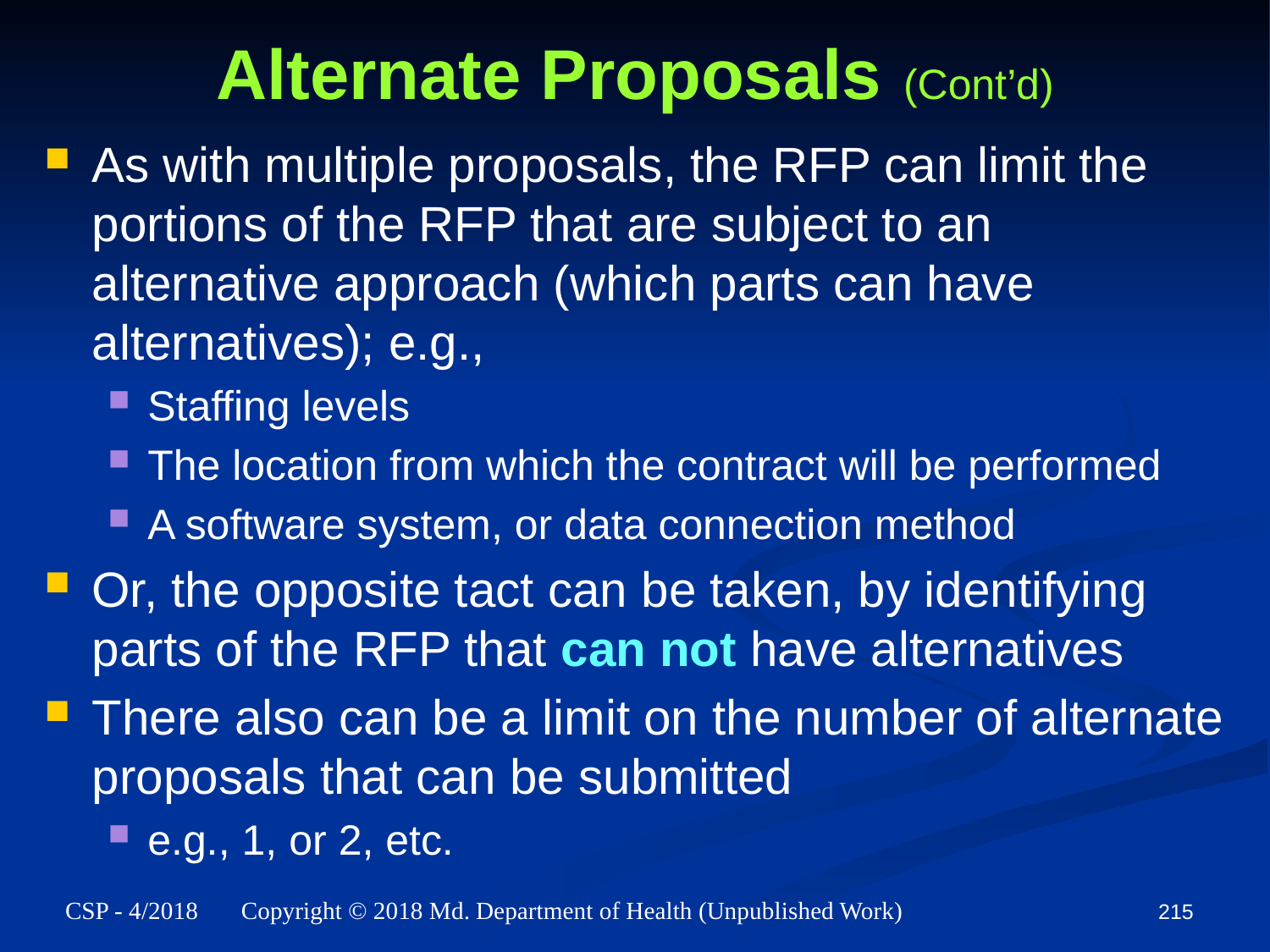

# Alternate Proposals (Cont’d)
As with multiple proposals, the RFP can limit the portions of the RFP that are subject to an alternative approach (which parts can have alternatives); e.g.,
Staffing levels
The location from which the contract will be performed
A software system, or data connection method
Or, the opposite tact can be taken, by identifying parts of the RFP that can not have alternatives
There also can be a limit on the number of alternate proposals that can be submitted
e.g., 1, or 2, etc.
CSP - 4/2018       Copyright © 2018 Md. Department of Health (Unpublished Work)
215